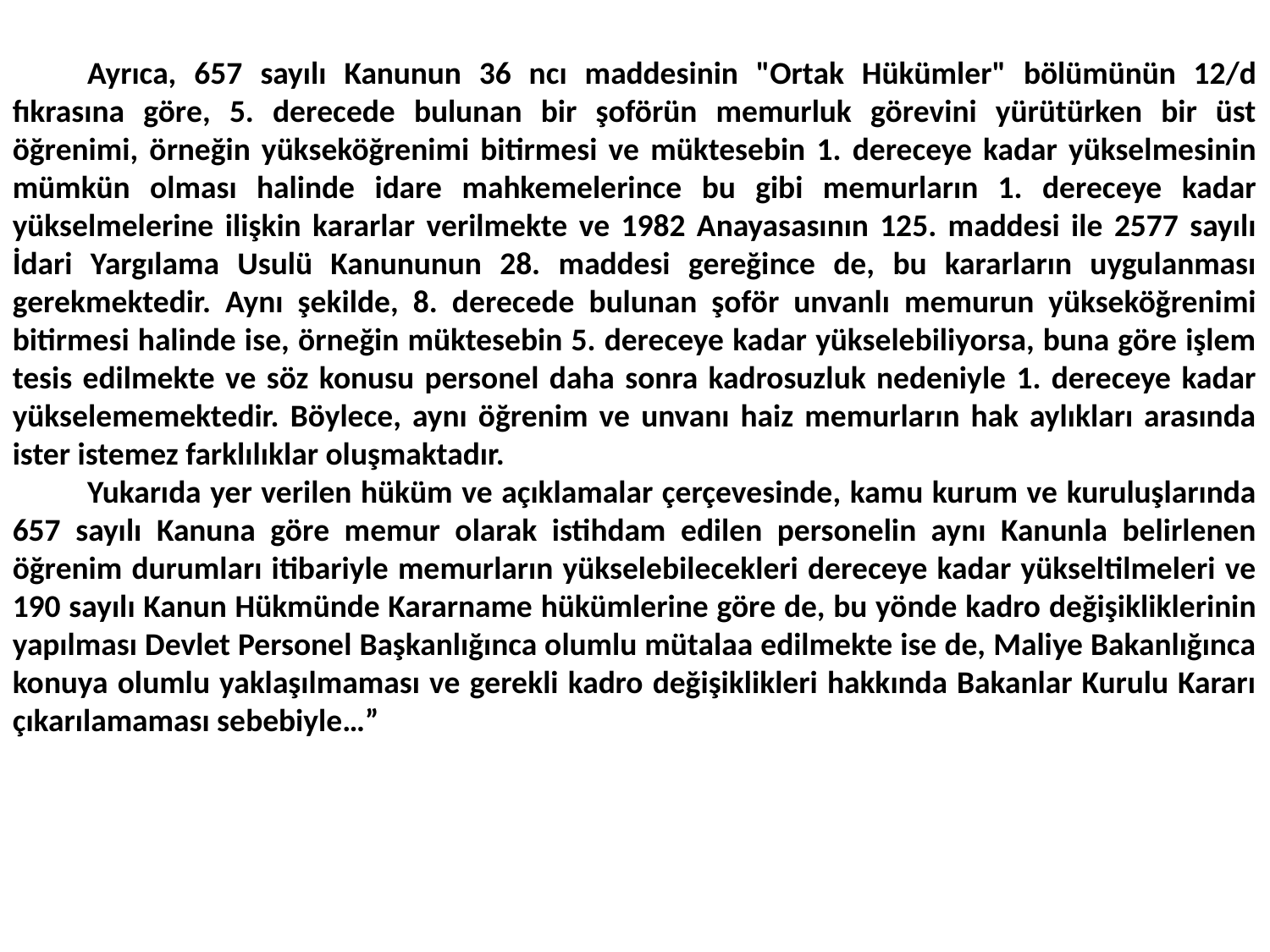

Ayrıca, 657 sayılı Kanunun 36 ncı maddesinin "Ortak Hükümler" bölümünün 12/d fıkrasına göre, 5. derecede bulunan bir şoförün memurluk görevini yürütürken bir üst öğrenimi, örneğin yükseköğrenimi bitirmesi ve müktesebin 1. dereceye kadar yükselmesinin mümkün olması halinde idare mahkemelerince bu gibi memurların 1. dereceye kadar yükselmelerine ilişkin kararlar verilmekte ve 1982 Anayasasının 125. maddesi ile 2577 sayılı İdari Yargılama Usulü Kanununun 28. maddesi gereğince de, bu kararların uygulanması gerekmektedir. Aynı şekilde, 8. derecede bulunan şoför unvanlı memurun yükseköğrenimi bitirmesi halinde ise, örneğin müktesebin 5. dereceye kadar yükselebiliyorsa, buna göre işlem tesis edilmekte ve söz konusu personel daha sonra kadrosuzluk nedeniyle 1. dereceye kadar yükselememektedir. Böylece, aynı öğrenim ve unvanı haiz memurların hak aylıkları arasında ister istemez farklılıklar oluşmaktadır.
Yukarıda yer verilen hüküm ve açıklamalar çerçevesinde, kamu kurum ve kuruluşlarında 657 sayılı Kanuna göre memur olarak istihdam edilen personelin aynı Kanunla belirlenen öğrenim durumları itibariyle memurların yükselebilecekleri dereceye kadar yükseltilmeleri ve 190 sayılı Kanun Hükmünde Kararname hükümlerine göre de, bu yönde kadro değişikliklerinin yapılması Devlet Personel Başkanlığınca olumlu mütalaa edilmekte ise de, Maliye Bakanlığınca konuya olumlu yaklaşılmaması ve gerekli kadro değişiklikleri hakkında Bakanlar Kurulu Kararı çıkarılamaması sebebiyle…”